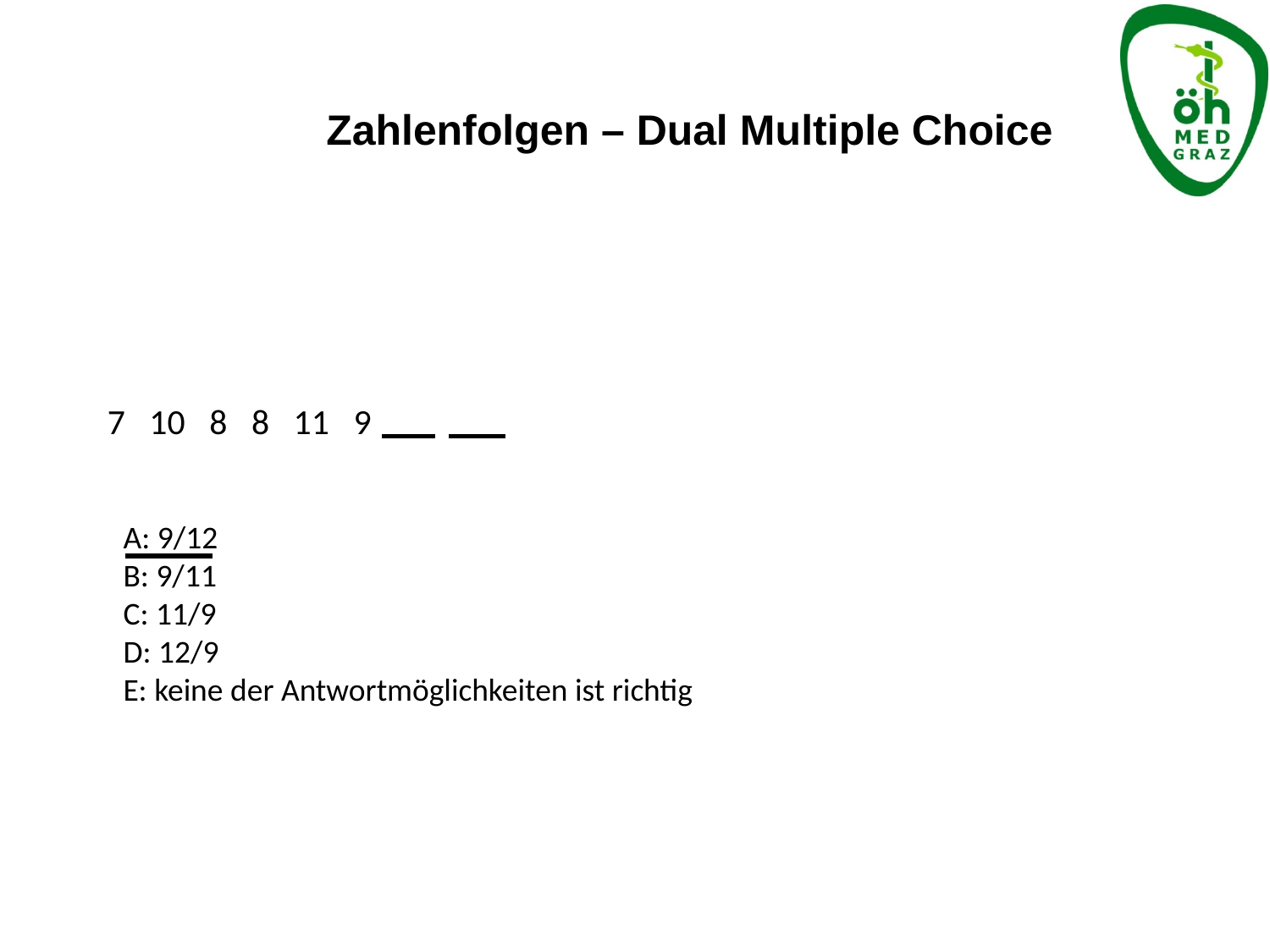

Zahlenfolgen – Dual Multiple Choice
7   10   8   8   11   9

A: 9/12
B: 9/11
C: 11/9
D: 12/9
E: keine der Antwortmöglichkeiten ist richtig